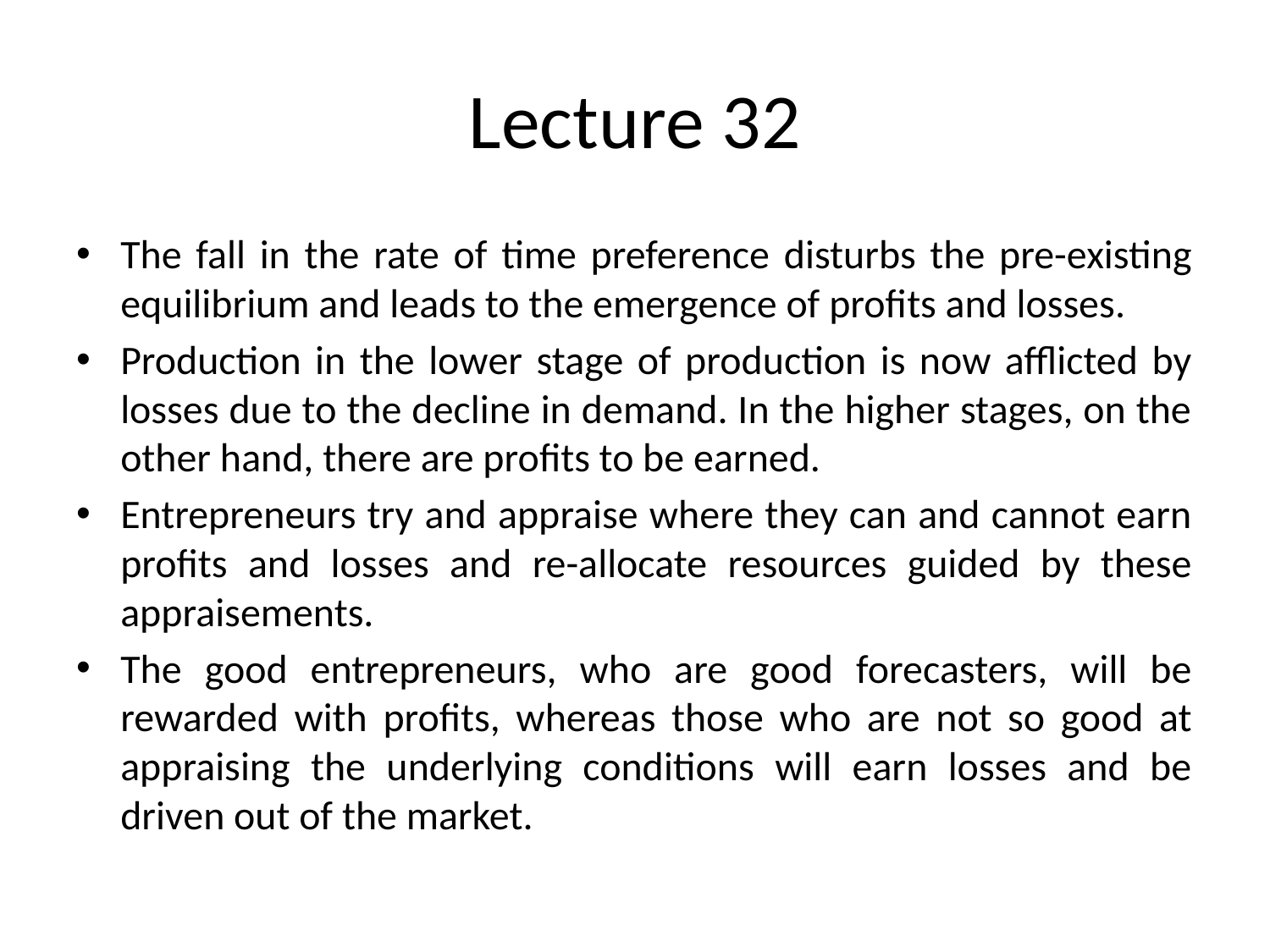

# Lecture 32
The fall in the rate of time preference disturbs the pre-existing equilibrium and leads to the emergence of profits and losses.
Production in the lower stage of production is now afflicted by losses due to the decline in demand. In the higher stages, on the other hand, there are profits to be earned.
Entrepreneurs try and appraise where they can and cannot earn profits and losses and re-allocate resources guided by these appraisements.
The good entrepreneurs, who are good forecasters, will be rewarded with profits, whereas those who are not so good at appraising the underlying conditions will earn losses and be driven out of the market.